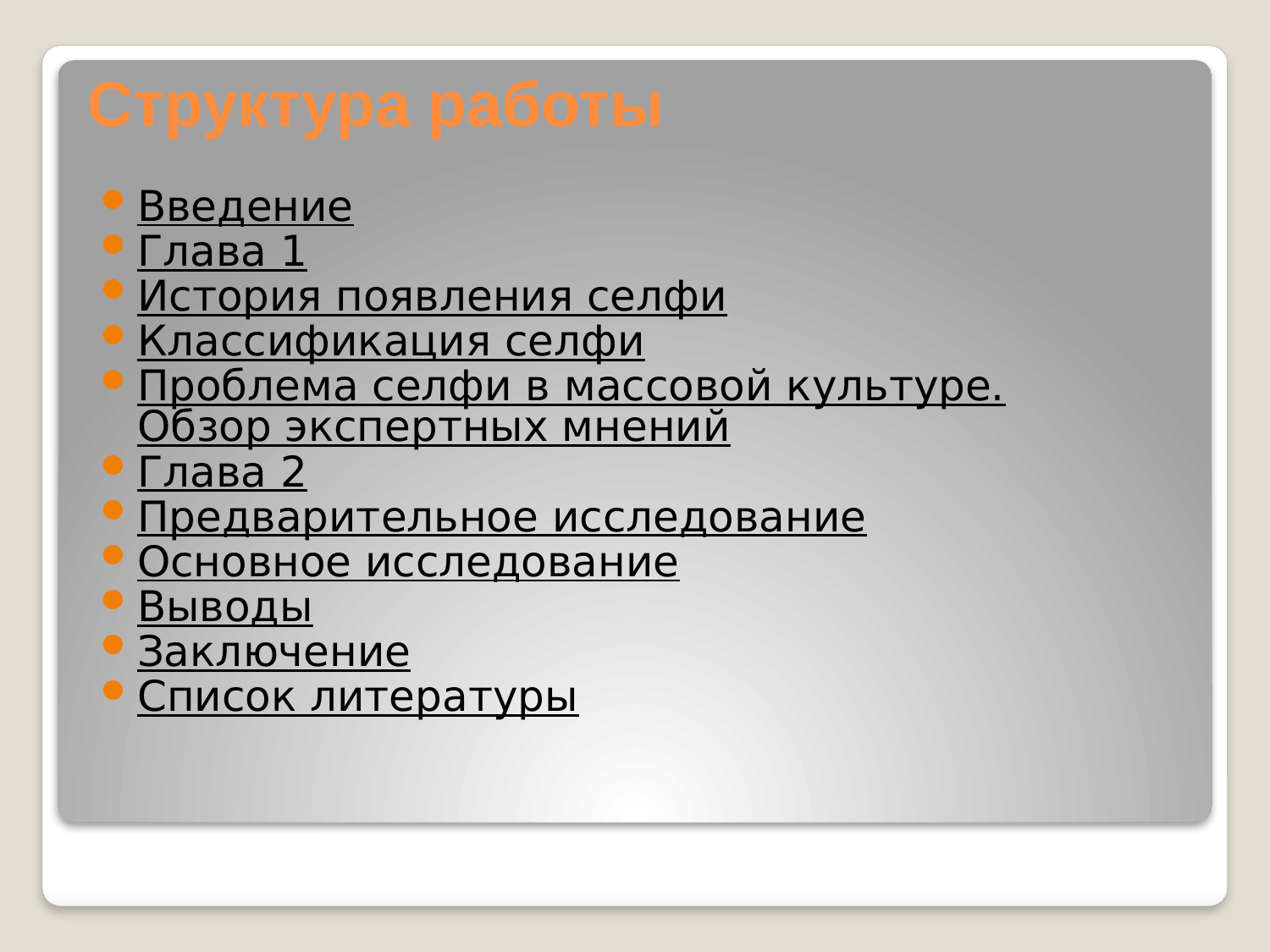

# Структура работы
Введение
Глава 1
История появления селфи
Классификация селфи
Проблема селфи в массовой культуре. Обзор экспертных мнений
Глава 2
Предварительное исследование
Основное исследование
Выводы
Заключение
Список литературы